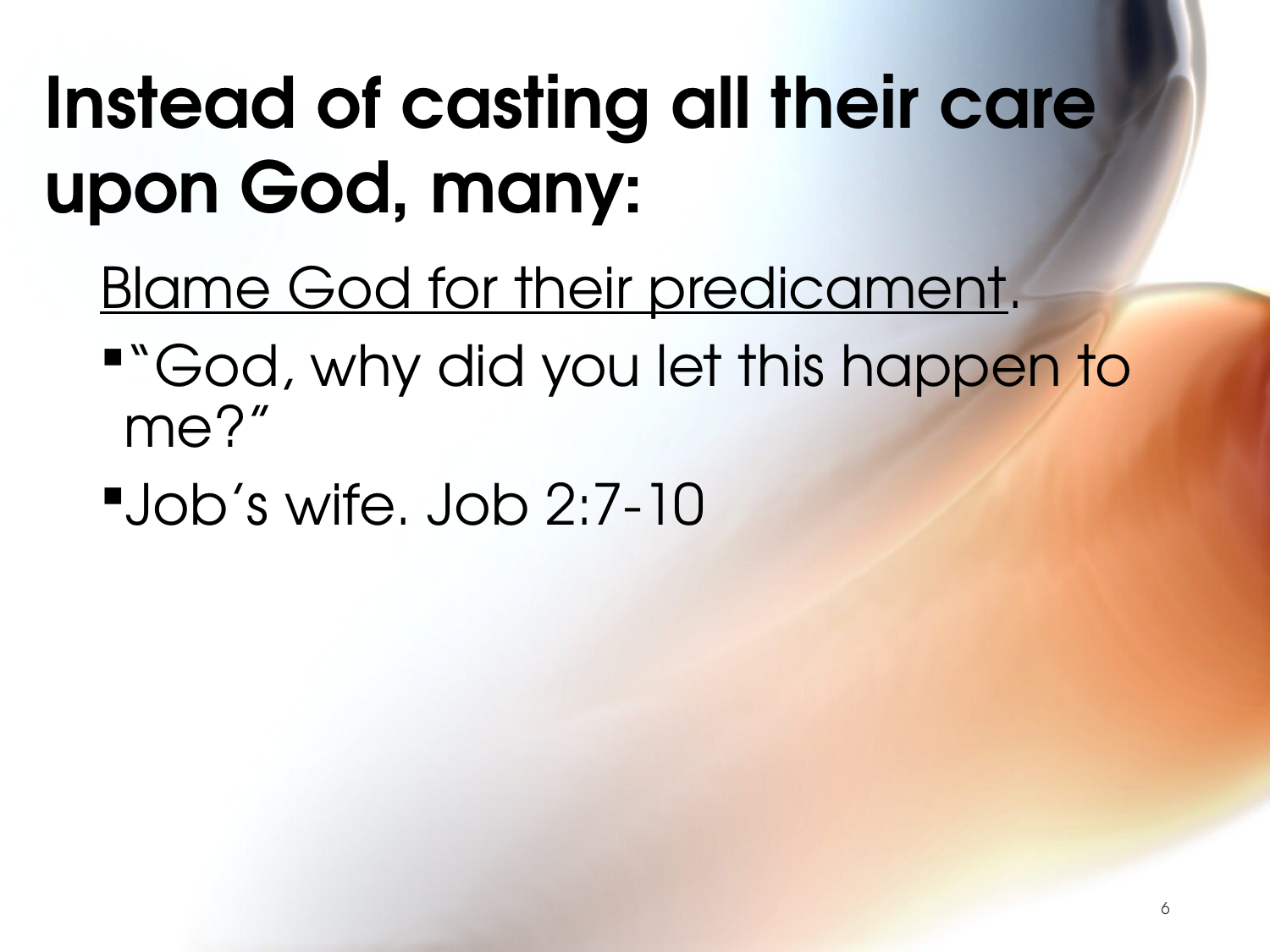

# Instead of casting all their care upon God, many:
Blame God for their predicament.
“God, why did you let this happen to me?”
Job’s wife. Job 2:7-10
6